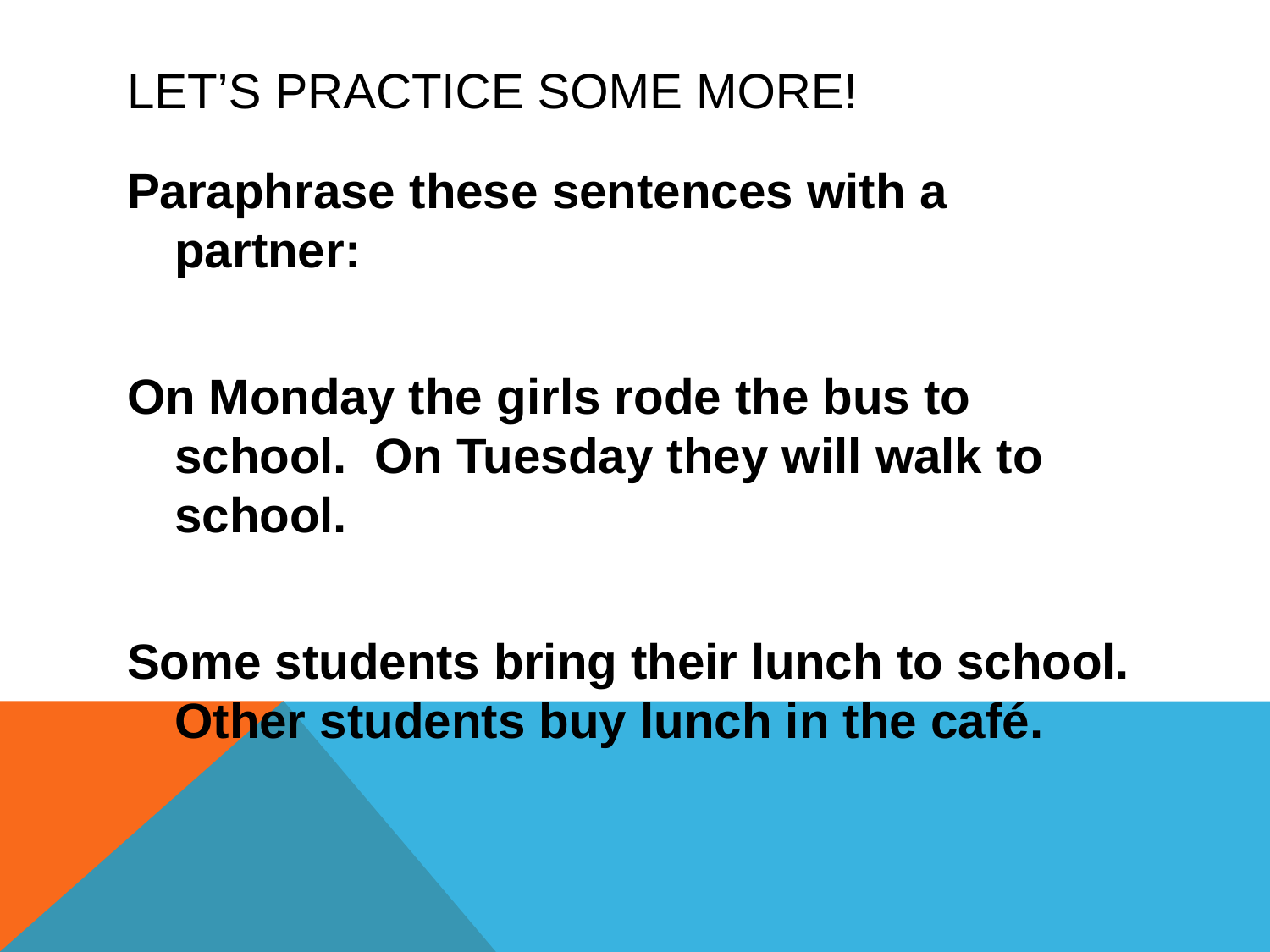

# Let’s Practice some more!
Paraphrase these sentences with a partner:

On Monday the girls rode the bus to school.  On Tuesday they will walk to school.

Some students bring their lunch to school.  Other students buy lunch in the café.